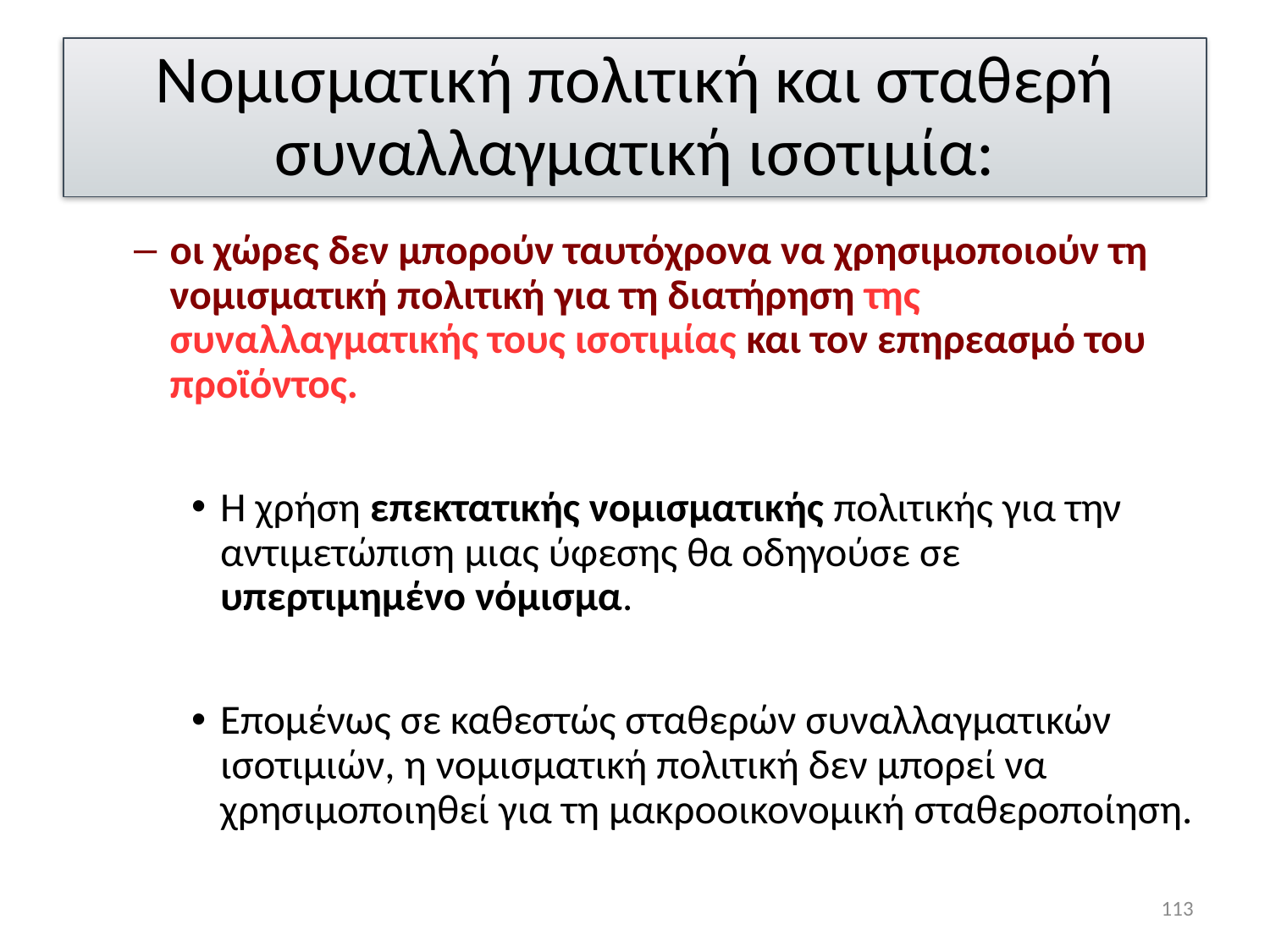

# Νομισματική πολιτική και σταθερή συναλλαγματική ισοτιμία:
οι χώρες δεν μπορούν ταυτόχρονα να χρησιμοποιούν τη νομισματική πολιτική για τη διατήρηση της συναλλαγματικής τους ισοτιμίας και τον επηρεασμό του προϊόντος.

Η χρήση επεκτατικής νομισματικής πολιτικής για την αντιμετώπιση μιας ύφεσης θα οδηγούσε σε υπερτιμημένο νόμισμα.

Επομένως σε καθεστώς σταθερών συναλλαγματικών ισοτιμιών, η νομισματική πολιτική δεν μπορεί να χρησιμοποιηθεί για τη μακροοικονομική σταθεροποίηση.
113